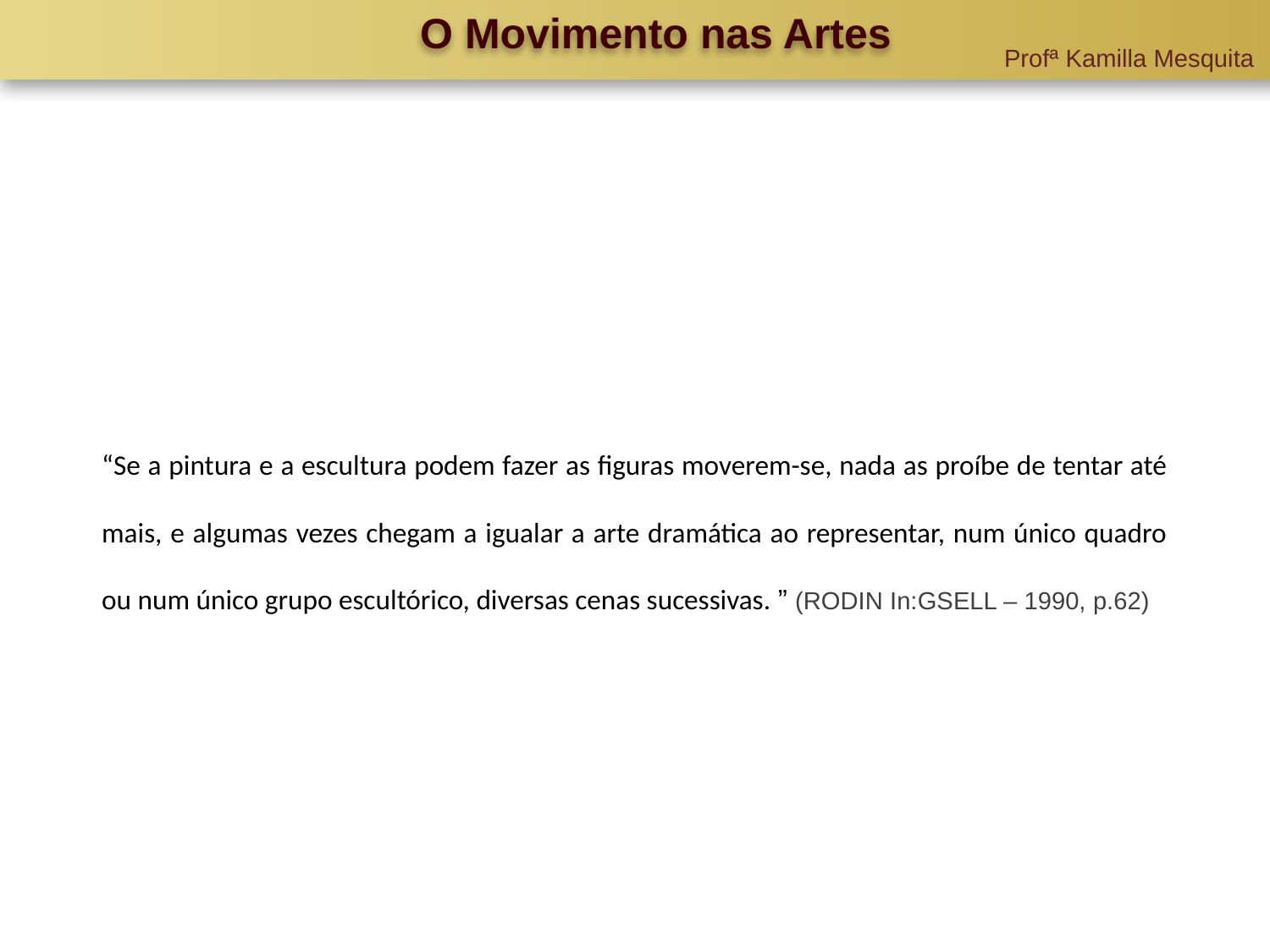

O Movimento nas Artes
Profª Kamilla Mesquita
“Se a pintura e a escultura podem fazer as figuras moverem-se, nada as proíbe de tentar até mais, e algumas vezes chegam a igualar a arte dramática ao representar, num único quadro ou num único grupo escultórico, diversas cenas sucessivas. ” (RODIN In:GSELL – 1990, p.62)